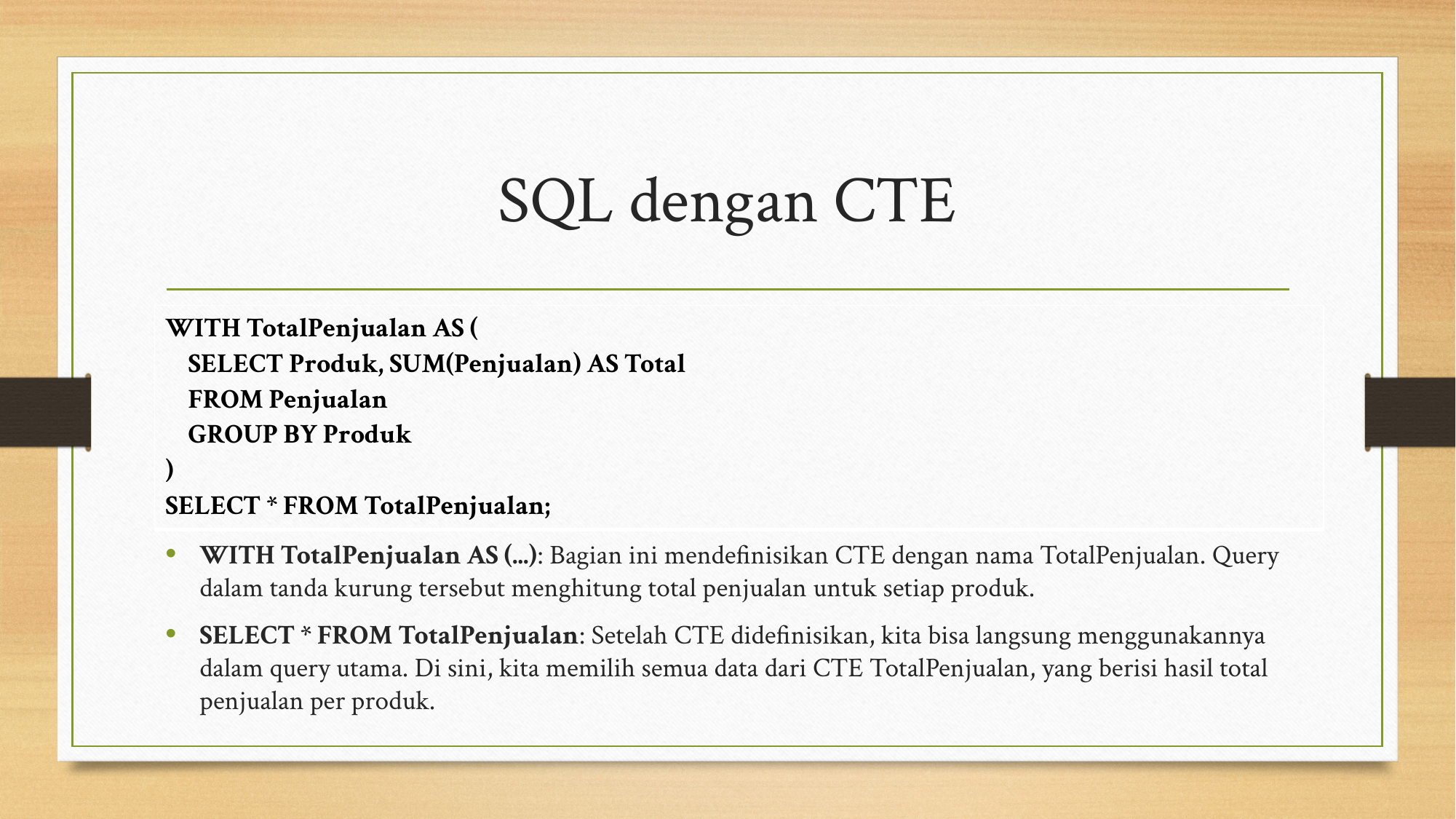

# SQL dengan CTE
| WITH TotalPenjualan AS ( SELECT Produk, SUM(Penjualan) AS Total FROM Penjualan GROUP BY Produk ) SELECT \* FROM TotalPenjualan; |
| --- |
WITH TotalPenjualan AS (...): Bagian ini mendefinisikan CTE dengan nama TotalPenjualan. Query dalam tanda kurung tersebut menghitung total penjualan untuk setiap produk.
SELECT * FROM TotalPenjualan: Setelah CTE didefinisikan, kita bisa langsung menggunakannya dalam query utama. Di sini, kita memilih semua data dari CTE TotalPenjualan, yang berisi hasil total penjualan per produk.